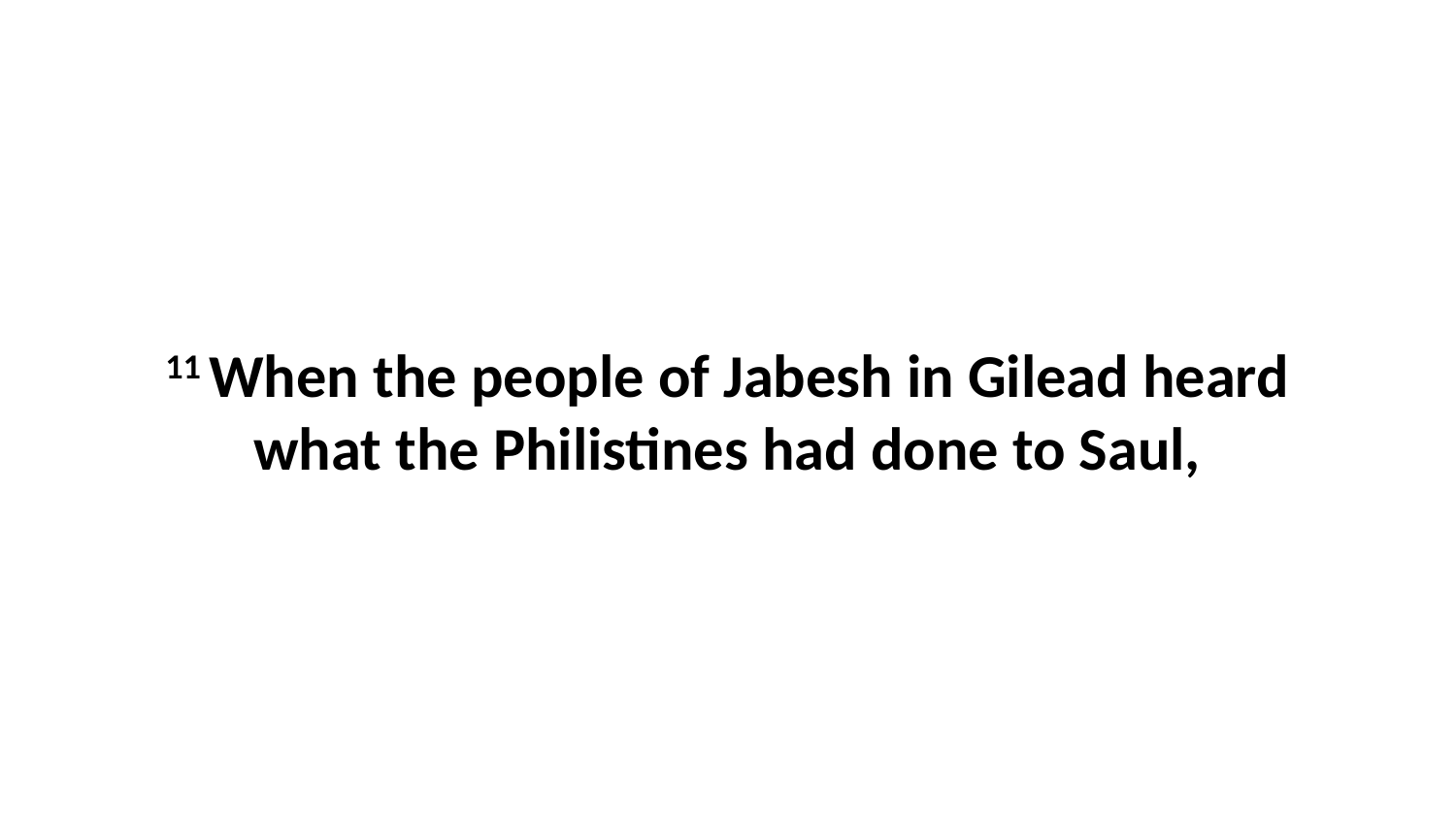

11 When the people of Jabesh in Gilead heard what the Philistines had done to Saul,